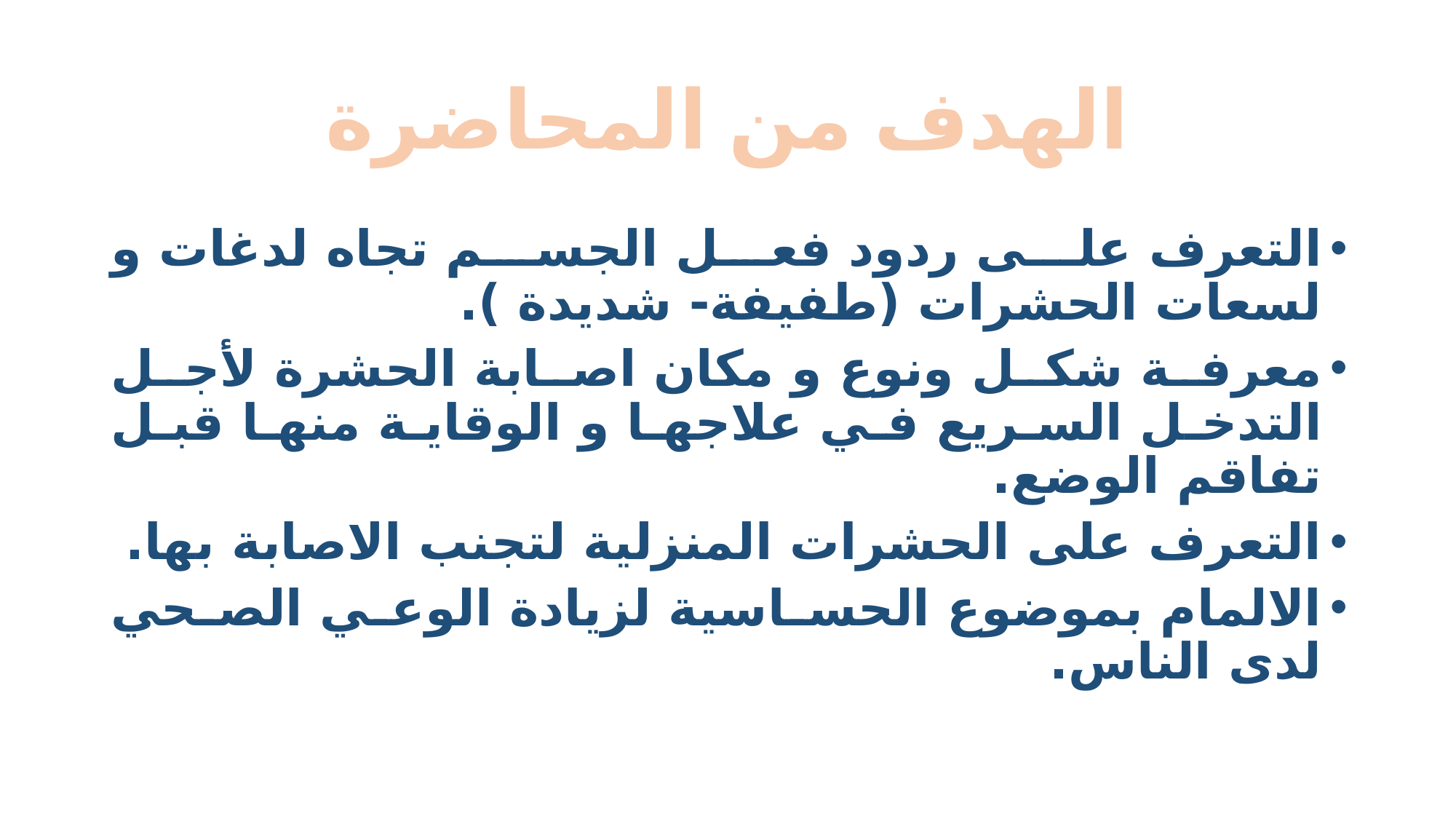

# الهدف من المحاضرة
التعرف على ردود فعل الجسم تجاه لدغات و لسعات الحشرات (طفيفة- شديدة ).
معرفة شكل ونوع و مكان اصابة الحشرة لأجل التدخل السريع في علاجها و الوقاية منها قبل تفاقم الوضع.
التعرف على الحشرات المنزلية لتجنب الاصابة بها.
الالمام بموضوع الحساسية لزيادة الوعي الصحي لدى الناس.